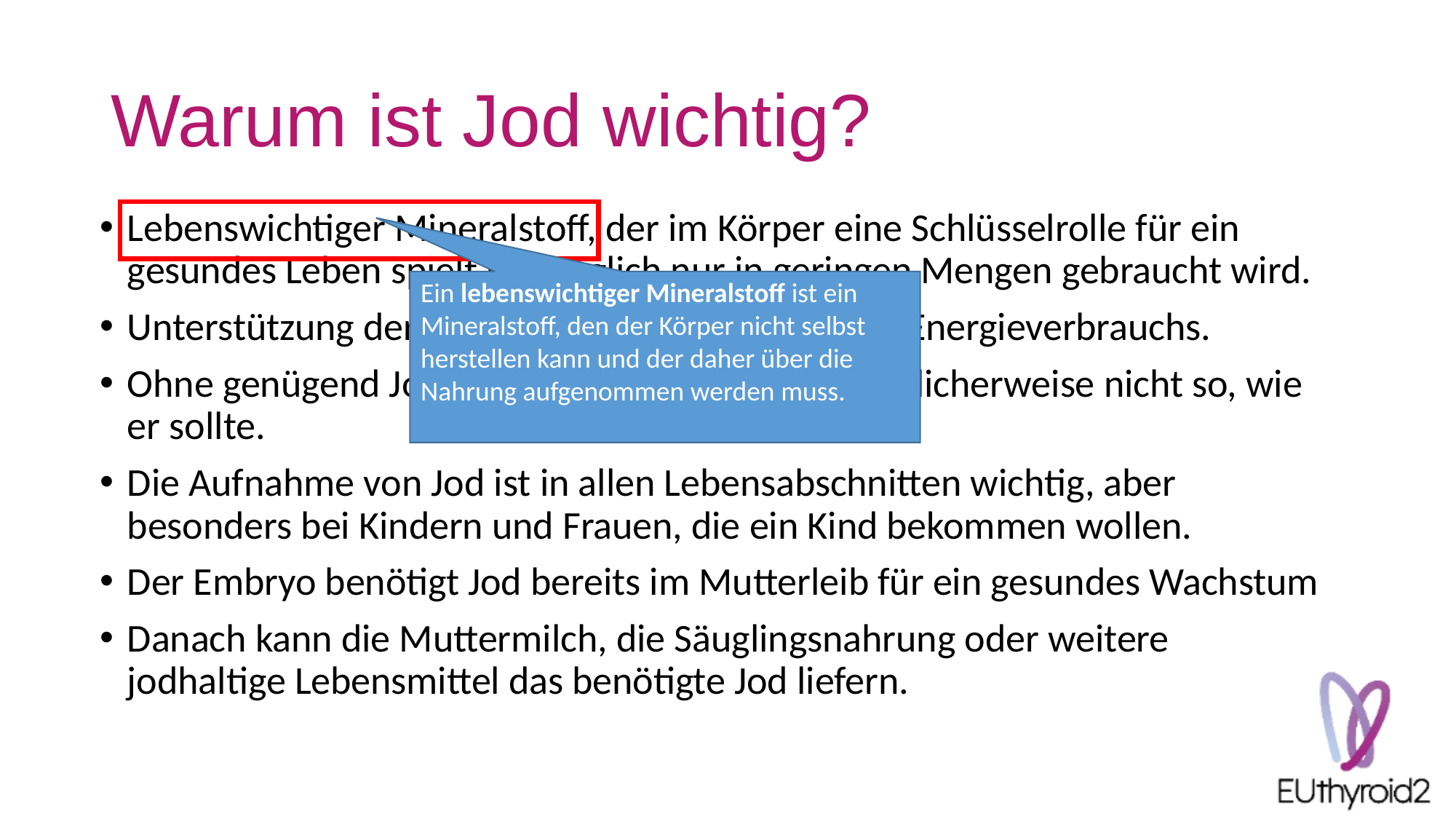

# Warum ist Jod wichtig?
Lebenswichtiger Mineralstoff, der im Körper eine Schlüsselrolle für ein gesundes Leben spielt und täglich nur in geringen Mengen gebraucht wird.
Unterstützung der Schilddrüse und Kontrolle des Energieverbrauchs.
Ohne genügend Jod funktioniert dein Körper möglicherweise nicht so, wie er sollte.
Die Aufnahme von Jod ist in allen Lebensabschnitten wichtig, aber besonders bei Kindern und Frauen, die ein Kind bekommen wollen.
Der Embryo benötigt Jod bereits im Mutterleib für ein gesundes Wachstum
Danach kann die Muttermilch, die Säuglingsnahrung oder weitere jodhaltige Lebensmittel das benötigte Jod liefern.

Ein lebenswichtiger Mineralstoff ist ein Mineralstoff, den der Körper nicht selbst herstellen kann und der daher über die Nahrung aufgenommen werden muss.